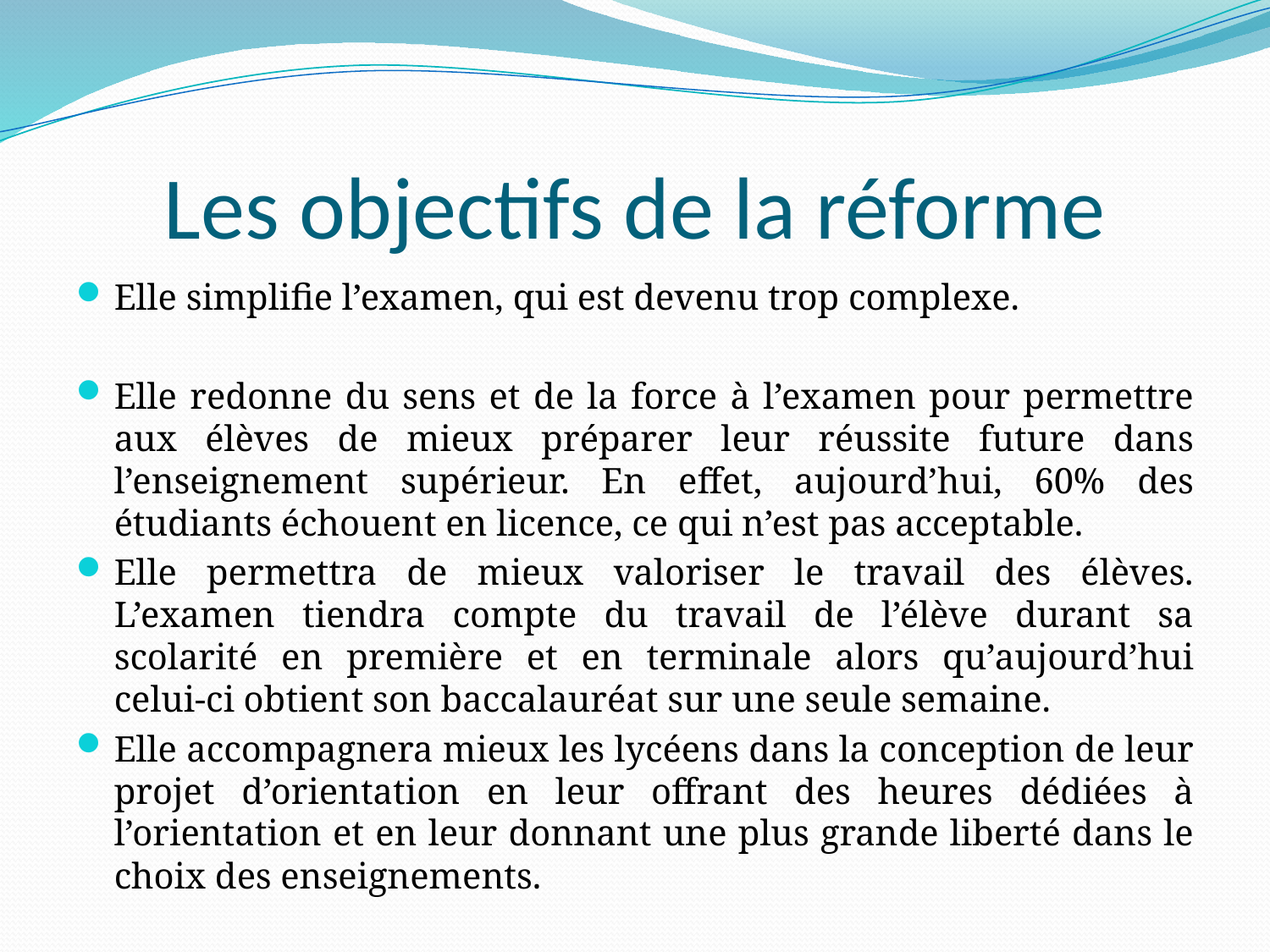

# Les objectifs de la réforme
Elle simplifie l’examen, qui est devenu trop complexe.

Elle redonne du sens et de la force à l’examen pour permettre aux élèves de mieux préparer leur réussite future dans l’enseignement supérieur. En effet, aujourd’hui, 60% des étudiants échouent en licence, ce qui n’est pas acceptable.
Elle permettra de mieux valoriser le travail des élèves. L’examen tiendra compte du travail de l’élève durant sa scolarité en première et en terminale alors qu’aujourd’hui celui-ci obtient son baccalauréat sur une seule semaine.
Elle accompagnera mieux les lycéens dans la conception de leur projet d’orientation en leur offrant des heures dédiées à l’orientation et en leur donnant une plus grande liberté dans le choix des enseignements.